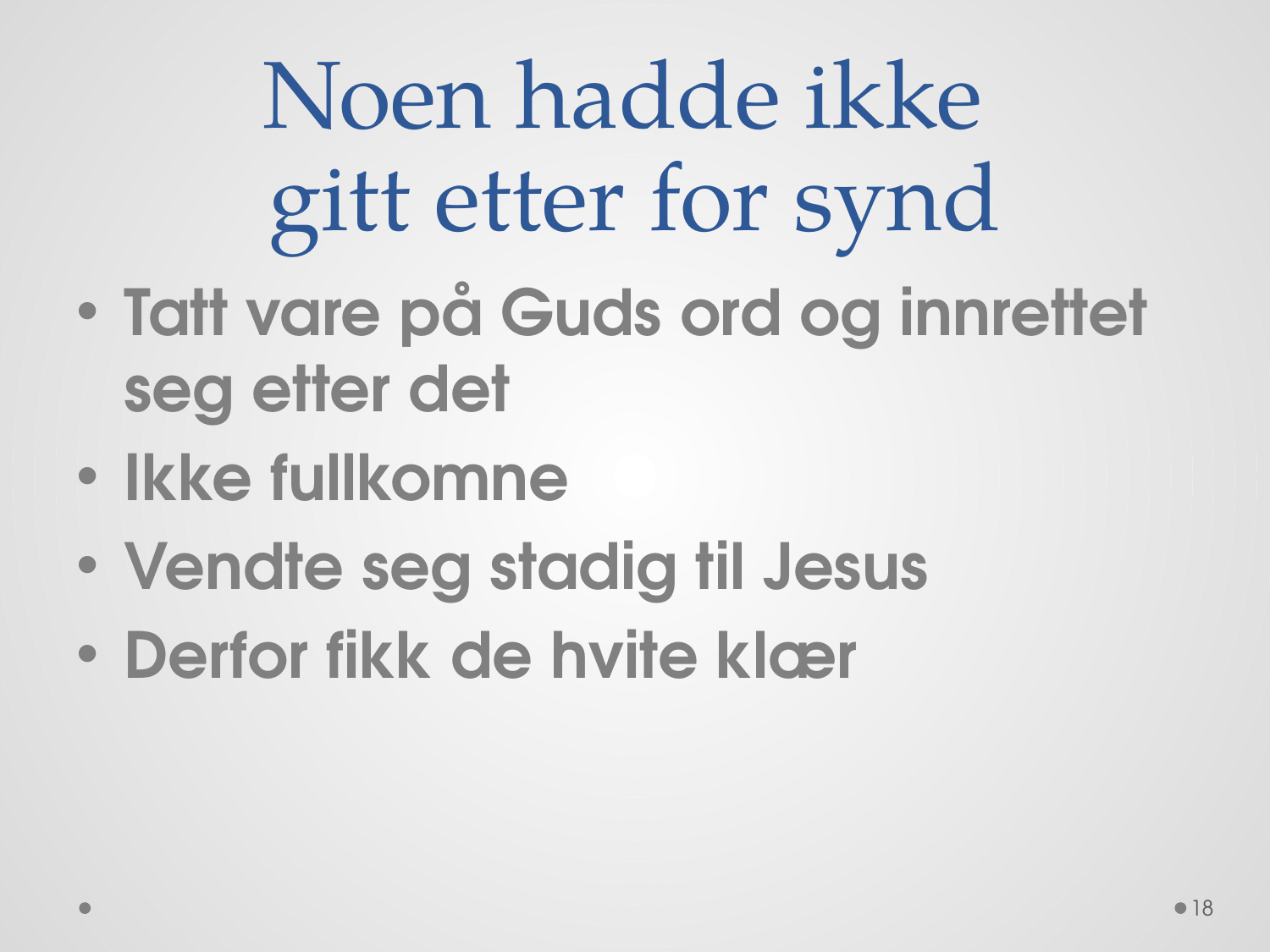

# Noen hadde ikke gitt etter for synd
Tatt vare på Guds ord og innrettet seg etter det
Ikke fullkomne
Vendte seg stadig til Jesus
Derfor fikk de hvite klær
18